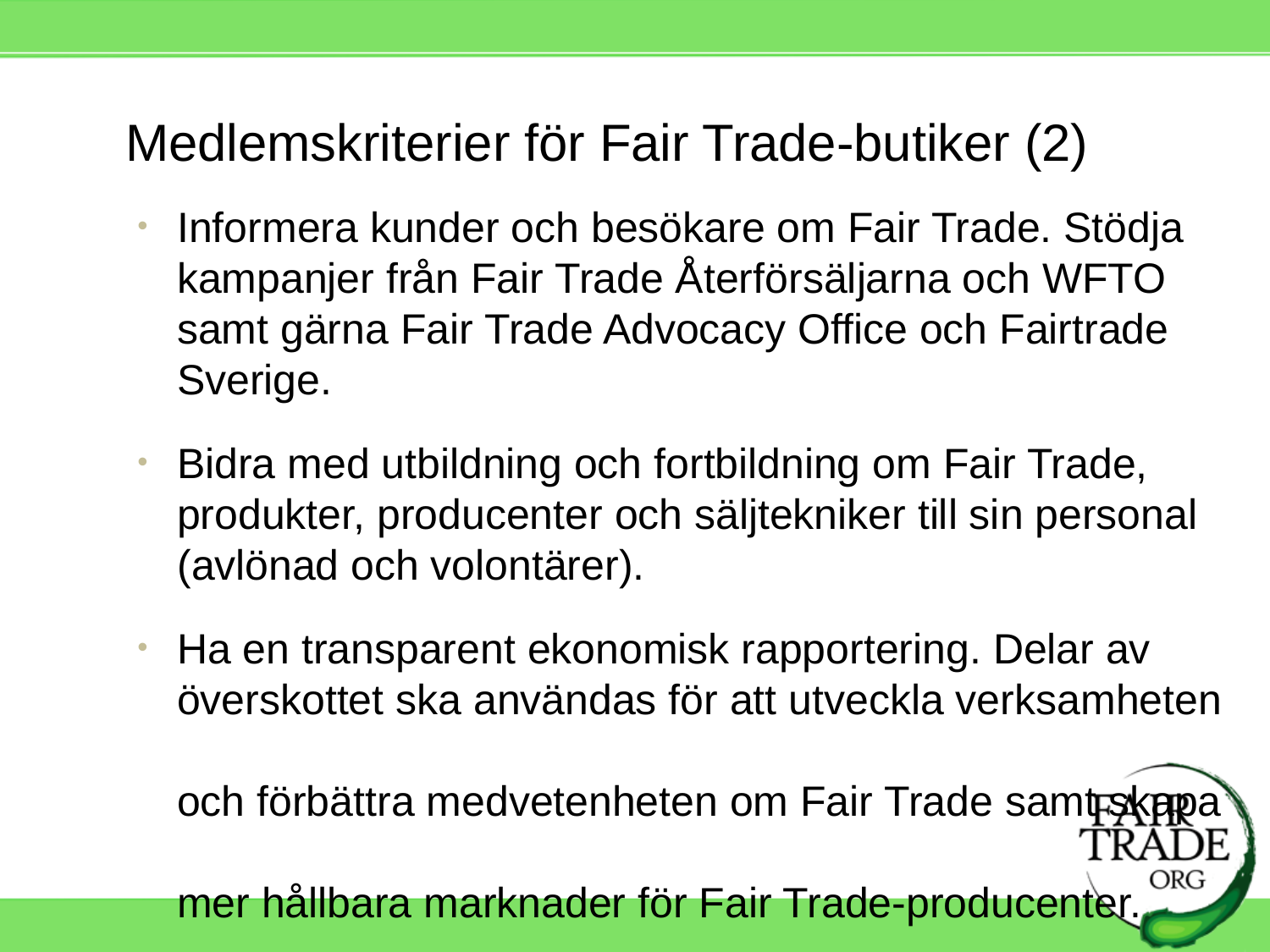

# Medlemskriterier för Fair Trade-butiker (2)
Informera kunder och besökare om Fair Trade. Stödja kampanjer från Fair Trade Återförsäljarna och WFTO samt gärna Fair Trade Advocacy Office och Fairtrade Sverige.

Bidra med utbildning och fortbildning om Fair Trade, produkter, producenter och säljtekniker till sin personal (avlönad och volontärer).

Ha en transparent ekonomisk rapportering. Delar av överskottet ska användas för att utveckla verksamheten
och förbättra medvetenheten om Fair Trade samt skapa
mer hållbara marknader för Fair Trade-producenter.